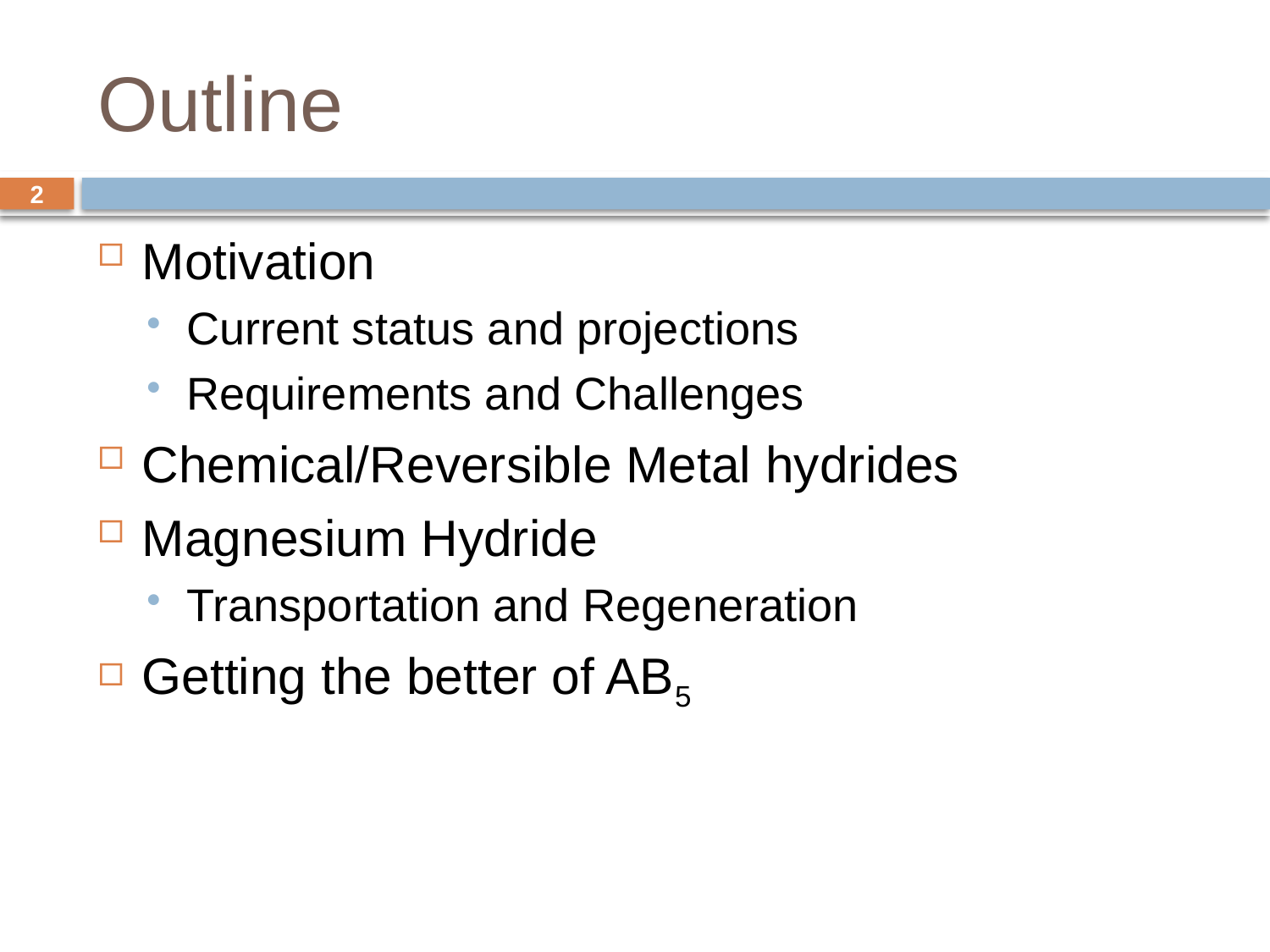

# Outline
2
Motivation
Current status and projections
Requirements and Challenges
Chemical/Reversible Metal hydrides
Magnesium Hydride
Transportation and Regeneration
Getting the better of AB5